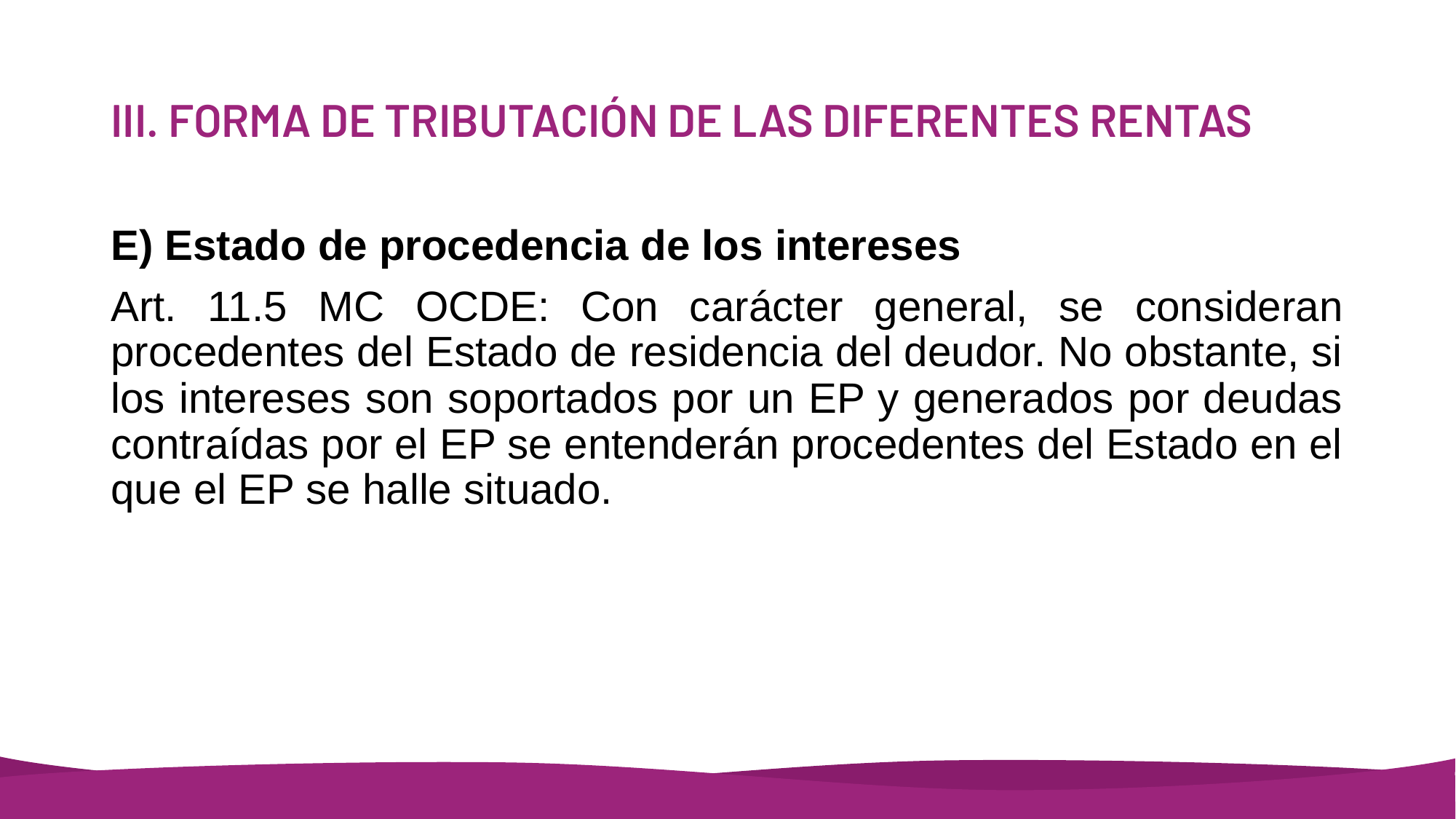

# III. FORMA DE TRIBUTACIÓN DE LAS DIFERENTES RENTAS
E) Estado de procedencia de los intereses
Art. 11.5 MC OCDE: Con carácter general, se consideran procedentes del Estado de residencia del deudor. No obstante, si los intereses son soportados por un EP y generados por deudas contraídas por el EP se entenderán procedentes del Estado en el que el EP se halle situado.